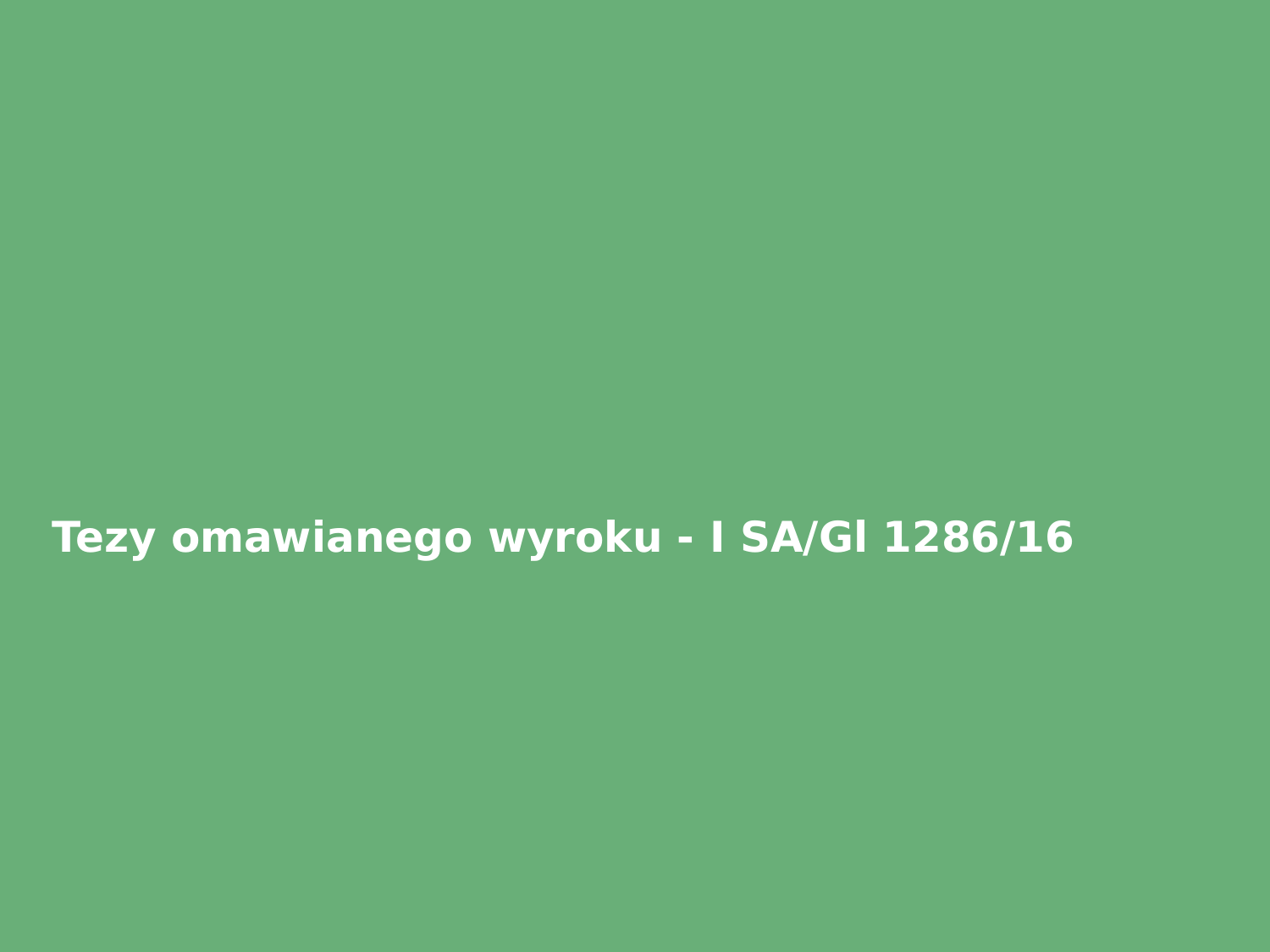

# Tezy omawianego wyroku - I SA/Gl 1286/16